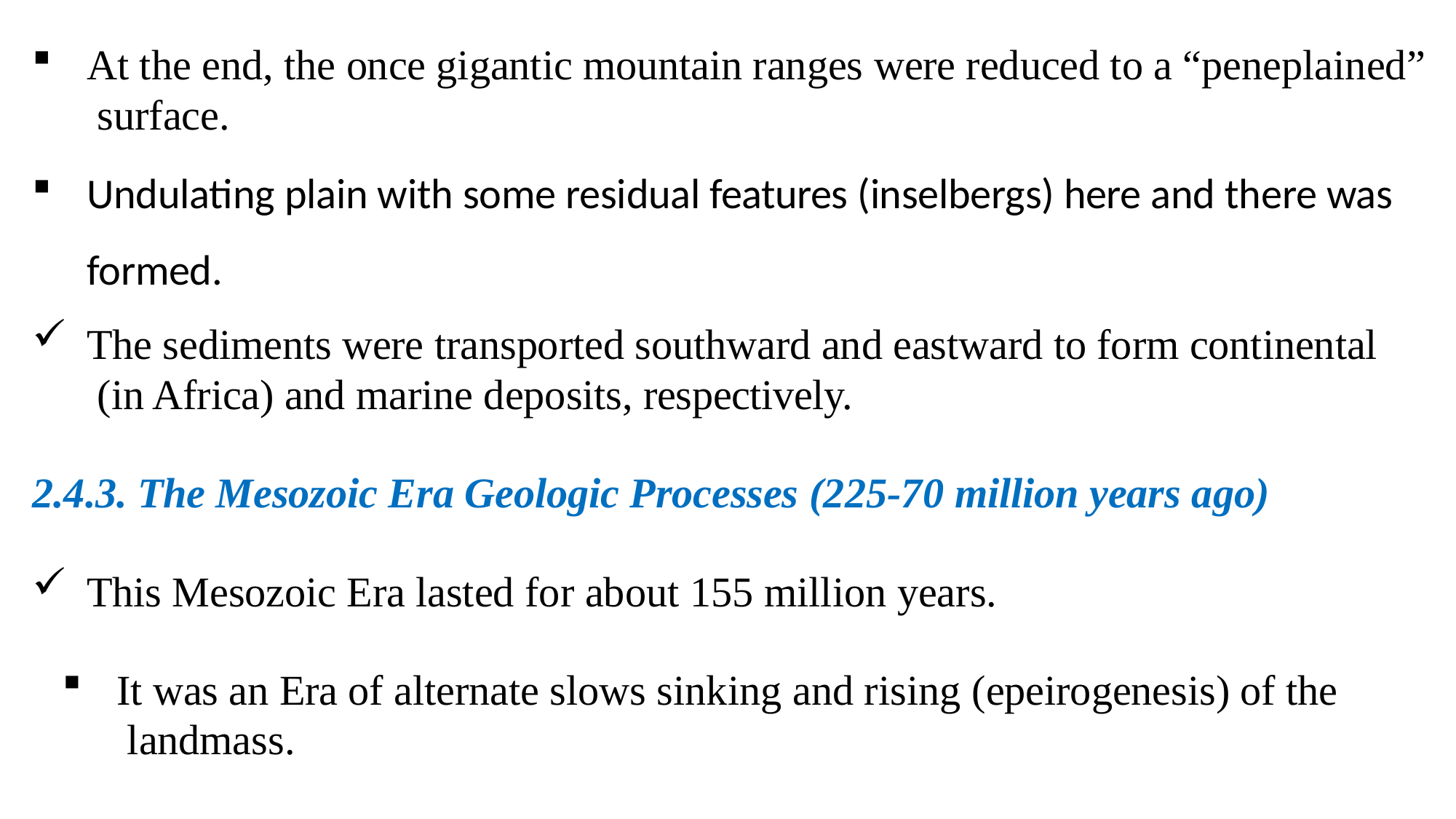

At the end, the once gigantic mountain ranges were reduced to a “peneplained”  surface.
Undulating plain with some residual features (inselbergs) here and there was  formed.
The sediments were transported southward and eastward to form continental  (in Africa) and marine deposits, respectively.

2.4.3. The Mesozoic Era Geologic Processes (225-70 million years ago)

This Mesozoic Era lasted for about 155 million years.

It was an Era of alternate slows sinking and rising (epeirogenesis) of the  landmass.